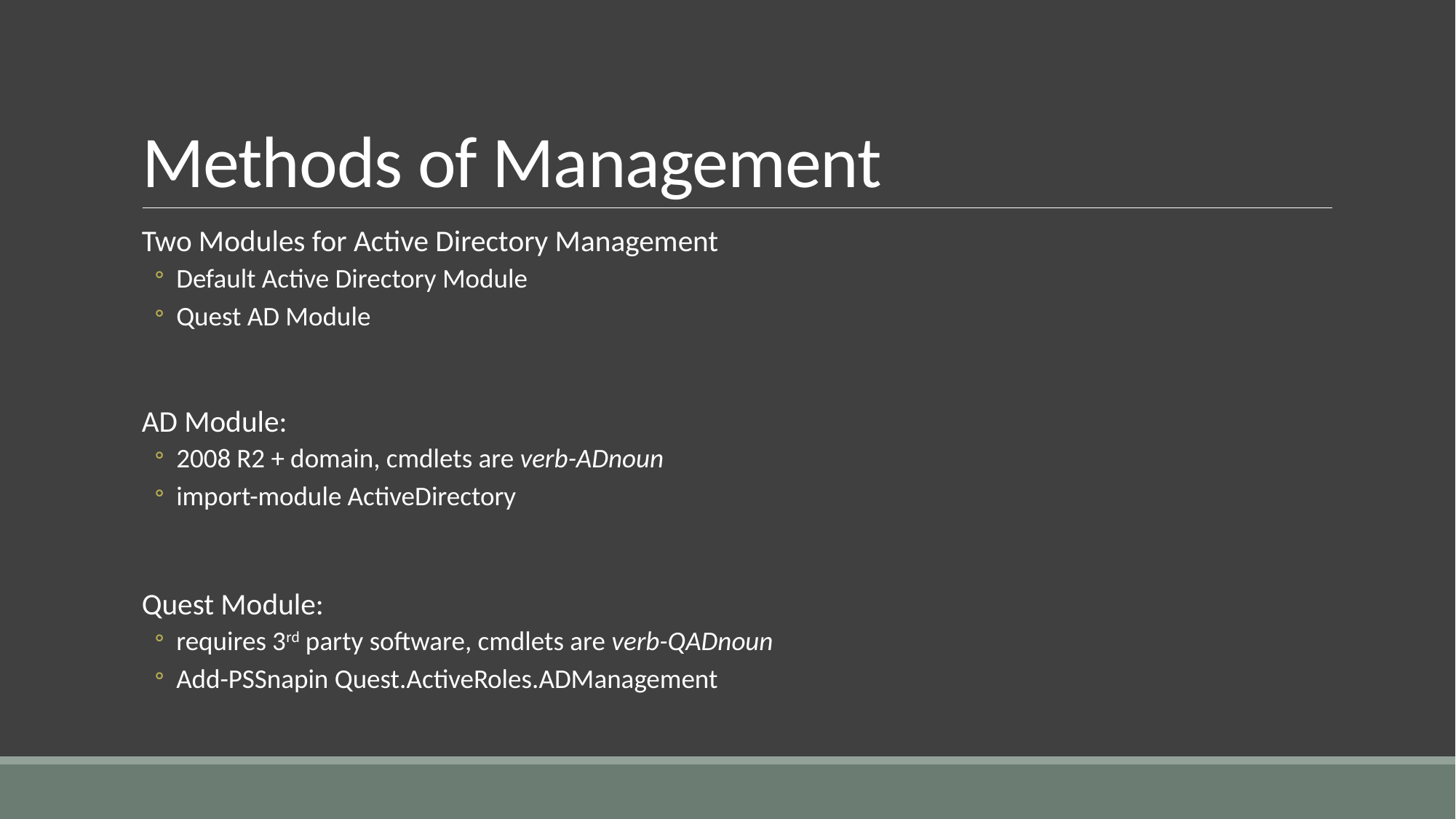

# Methods of Management
Two Modules for Active Directory Management
Default Active Directory Module
Quest AD Module

AD Module:
2008 R2 + domain, cmdlets are verb-ADnoun
import-module ActiveDirectory

Quest Module:
requires 3rd party software, cmdlets are verb-QADnoun
Add-PSSnapin Quest.ActiveRoles.ADManagement